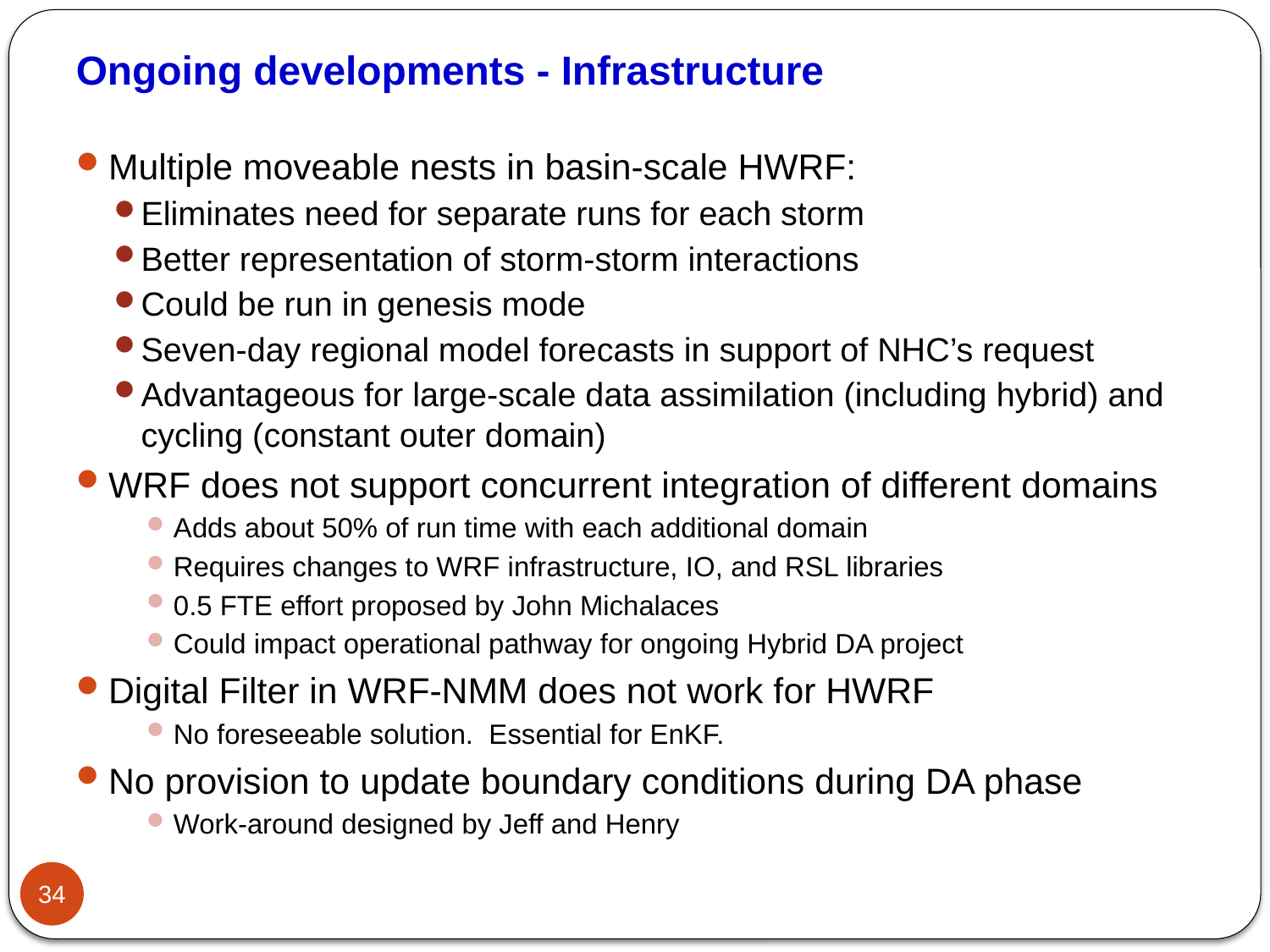

# Ongoing developments - Infrastructure
Multiple moveable nests in basin-scale HWRF:
Eliminates need for separate runs for each storm
Better representation of storm-storm interactions
Could be run in genesis mode
Seven-day regional model forecasts in support of NHC’s request
Advantageous for large-scale data assimilation (including hybrid) and cycling (constant outer domain)
WRF does not support concurrent integration of different domains
Adds about 50% of run time with each additional domain
Requires changes to WRF infrastructure, IO, and RSL libraries
0.5 FTE effort proposed by John Michalaces
Could impact operational pathway for ongoing Hybrid DA project
Digital Filter in WRF-NMM does not work for HWRF
No foreseeable solution.  Essential for EnKF.
No provision to update boundary conditions during DA phase
Work-around designed by Jeff and Henry
34